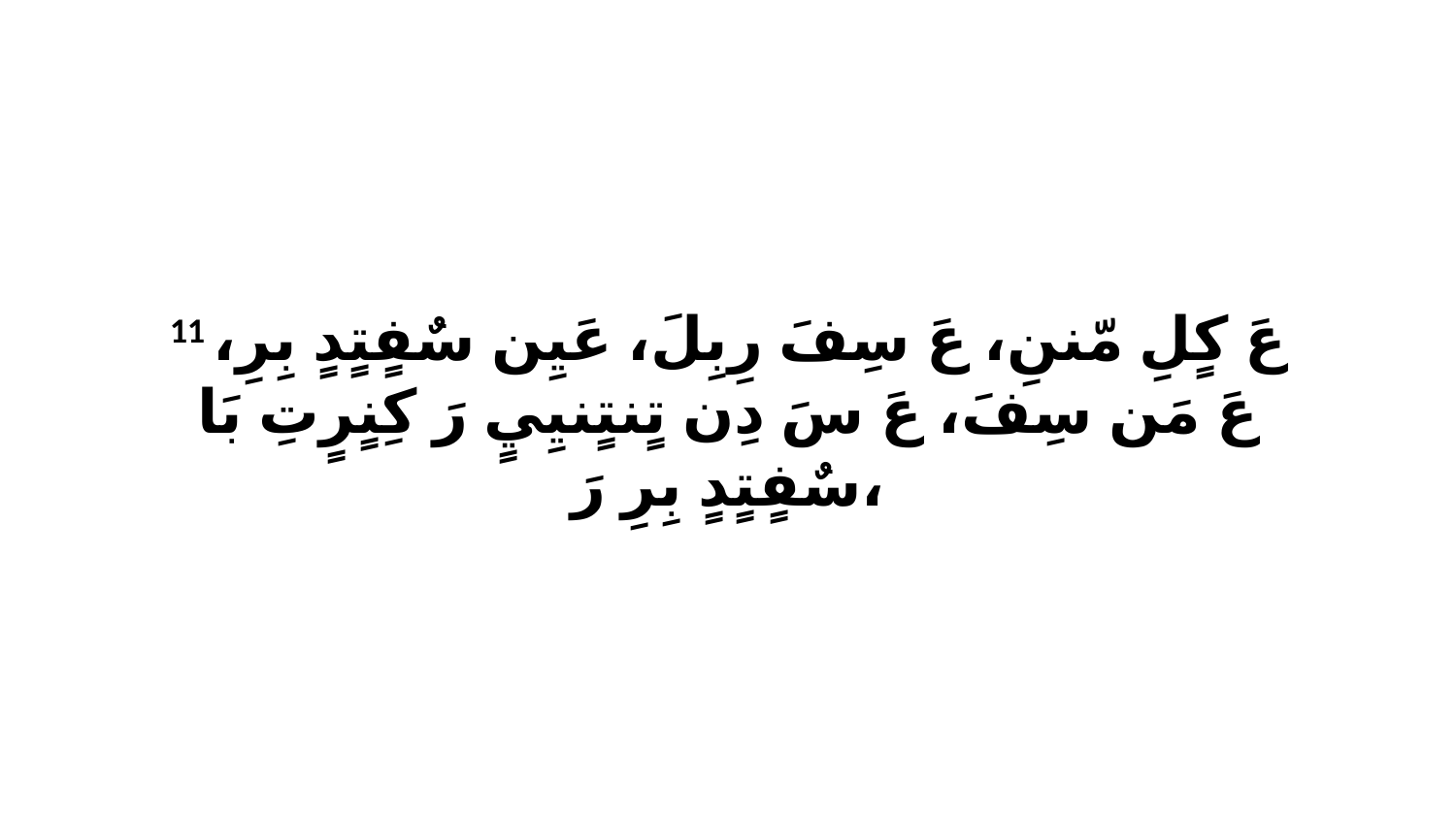

11 عَ كٍلِ مّننِ، عَ سِفَ رِبِلَ، عَيِن سٌفٍتٍدٍ بِرِ، عَ مَن سِفَ، عَ سَ دِن تٍنتٍنيِيٍ رَ كِنٍرٍتِ بَا سٌفٍتٍدٍ بِرِ رَ،